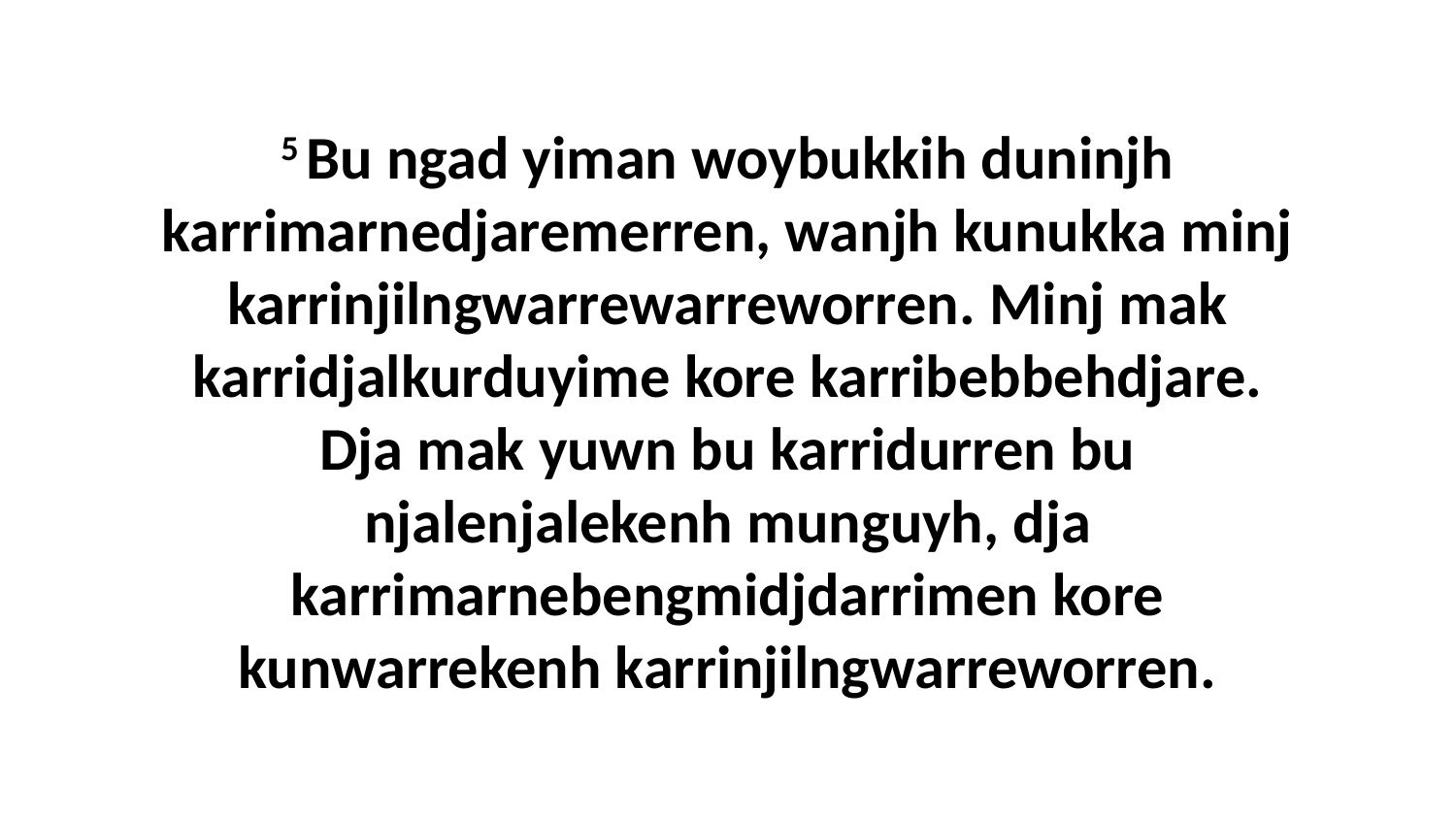

5 Bu ngad yiman woybukkih duninjh karrimarnedjaremerren, wanjh kunukka minj karrinjilngwarrewarreworren. Minj mak karridjalkurduyime kore karribebbehdjare. Dja mak yuwn bu karridurren bu njalenjalekenh munguyh, dja karrimarnebengmidjdarrimen kore kunwarrekenh karrinjilngwarreworren.